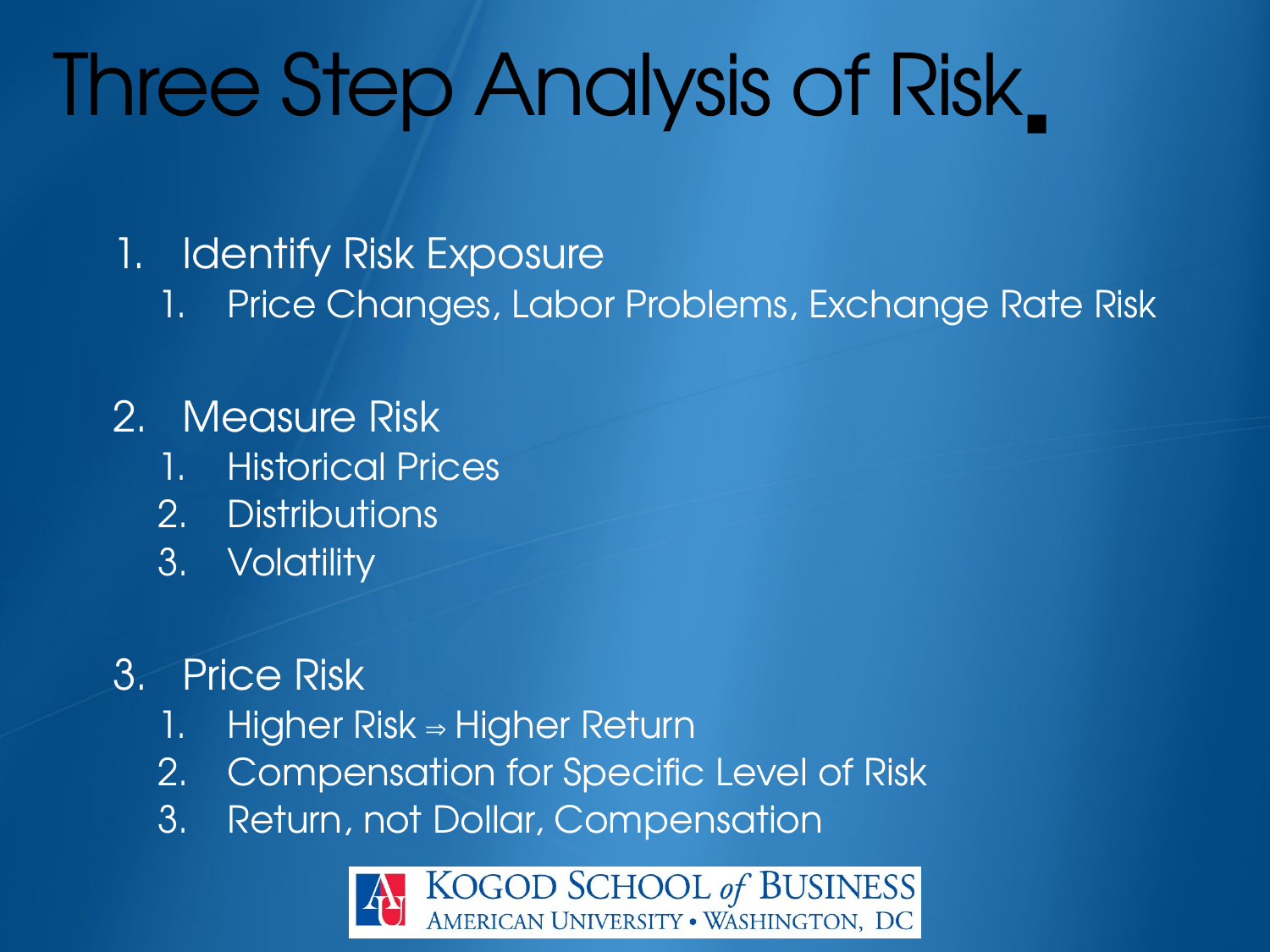

# Three Step Analysis of Risk▪
Identify Risk Exposure
Price Changes, Labor Problems, Exchange Rate Risk

Measure Risk
Historical Prices
Distributions
Volatility

Price Risk
Higher Risk ⇒ Higher Return
Compensation for Specific Level of Risk
Return, not Dollar, Compensation